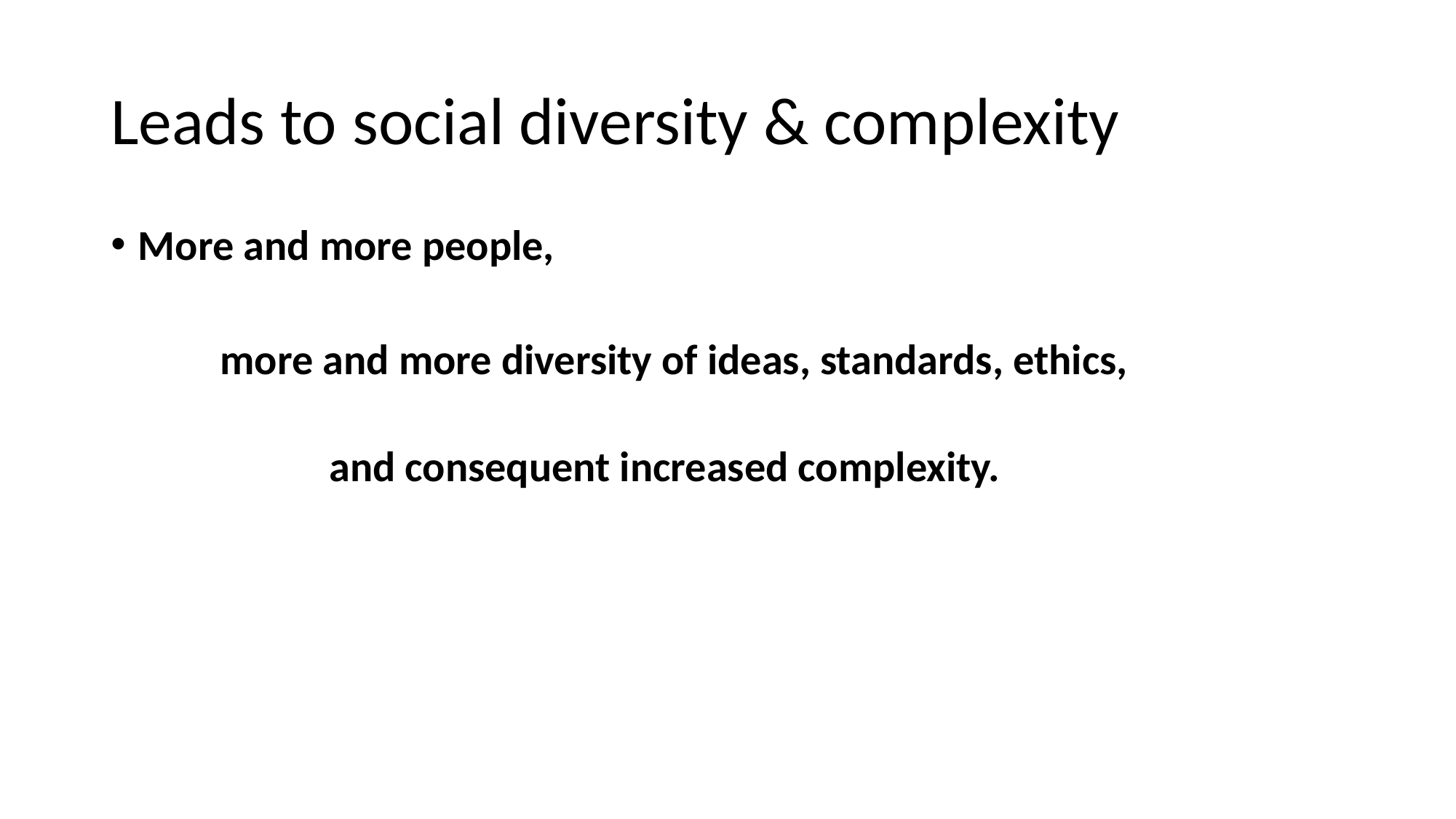

# Leads to social diversity & complexity
More and more people,

more and more diversity of ideas, standards, ethics,

	and consequent increased complexity.